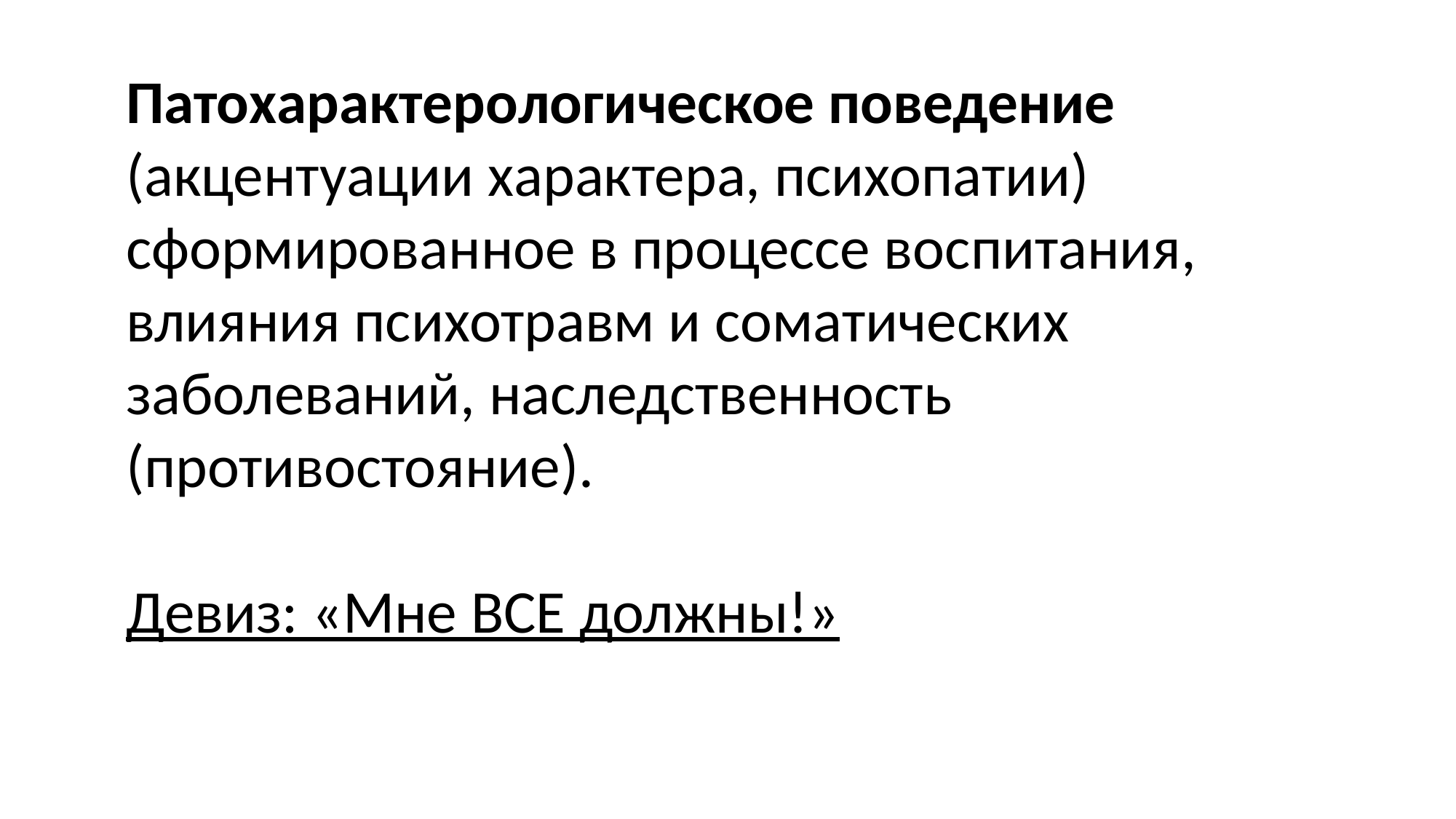

Патохарактерологическое поведение
(акцентуации характера, психопатии)
сформированное в процессе воспитания,
влияния психотравм и соматических
заболеваний, наследственность
(противостояние).

Девиз: «Мне ВСЕ должны!»